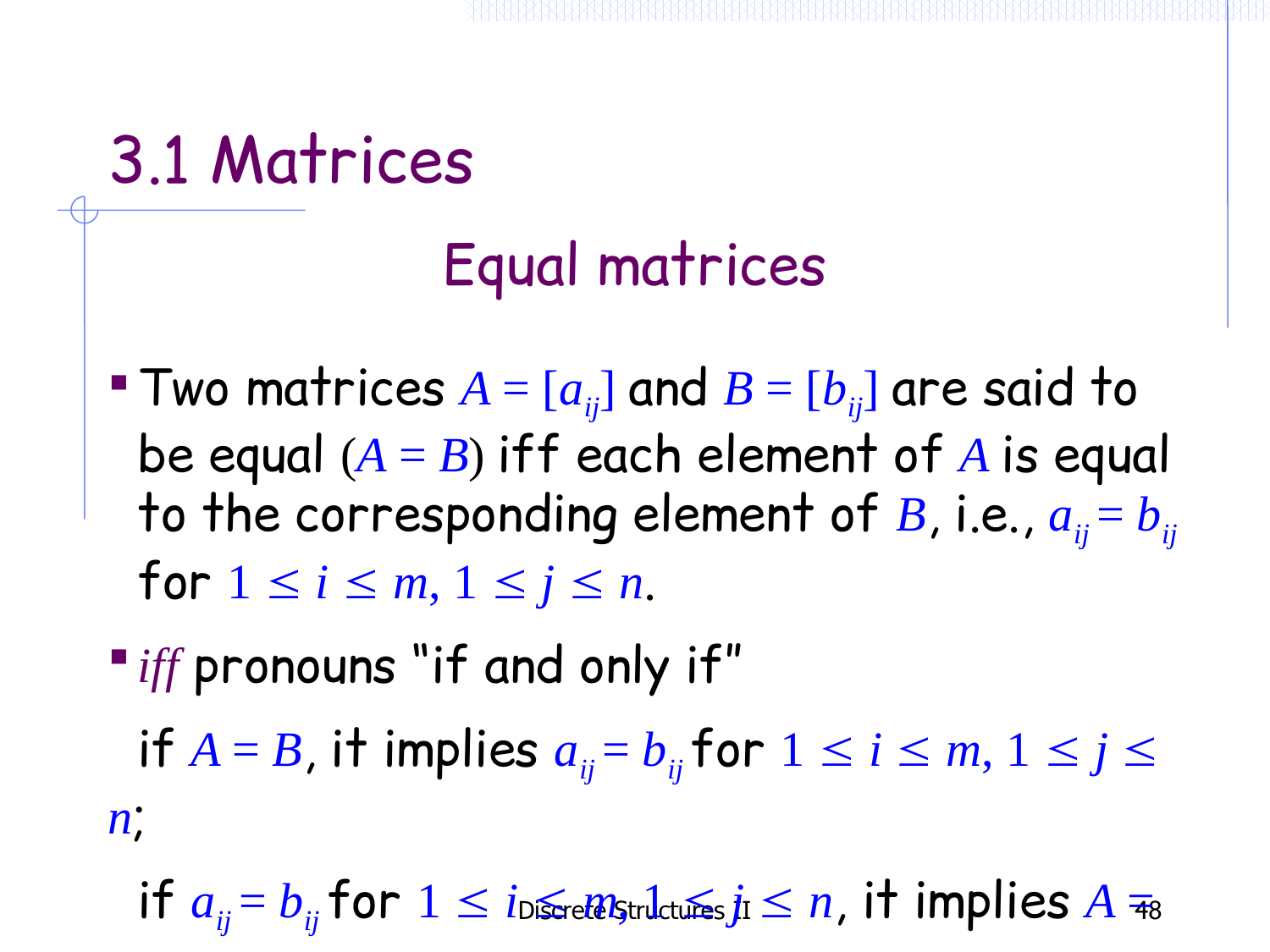

3.1 Matrices
Equal matrices
Two matrices A = [aij] and B = [bij] are said to be equal (A = B) iff each element of A is equal to the corresponding element of B, i.e., aij = bij for 1 ≤ i ≤ m, 1 ≤ j ≤ n.
iff pronouns “if and only if”
  if A = B, it implies aij = bij for 1 ≤ i ≤ m, 1 ≤ j ≤ n;
  if aij = bij for 1 ≤ i ≤ m, 1 ≤ j ≤ n, it implies A = B.
Discrete Structures II
48